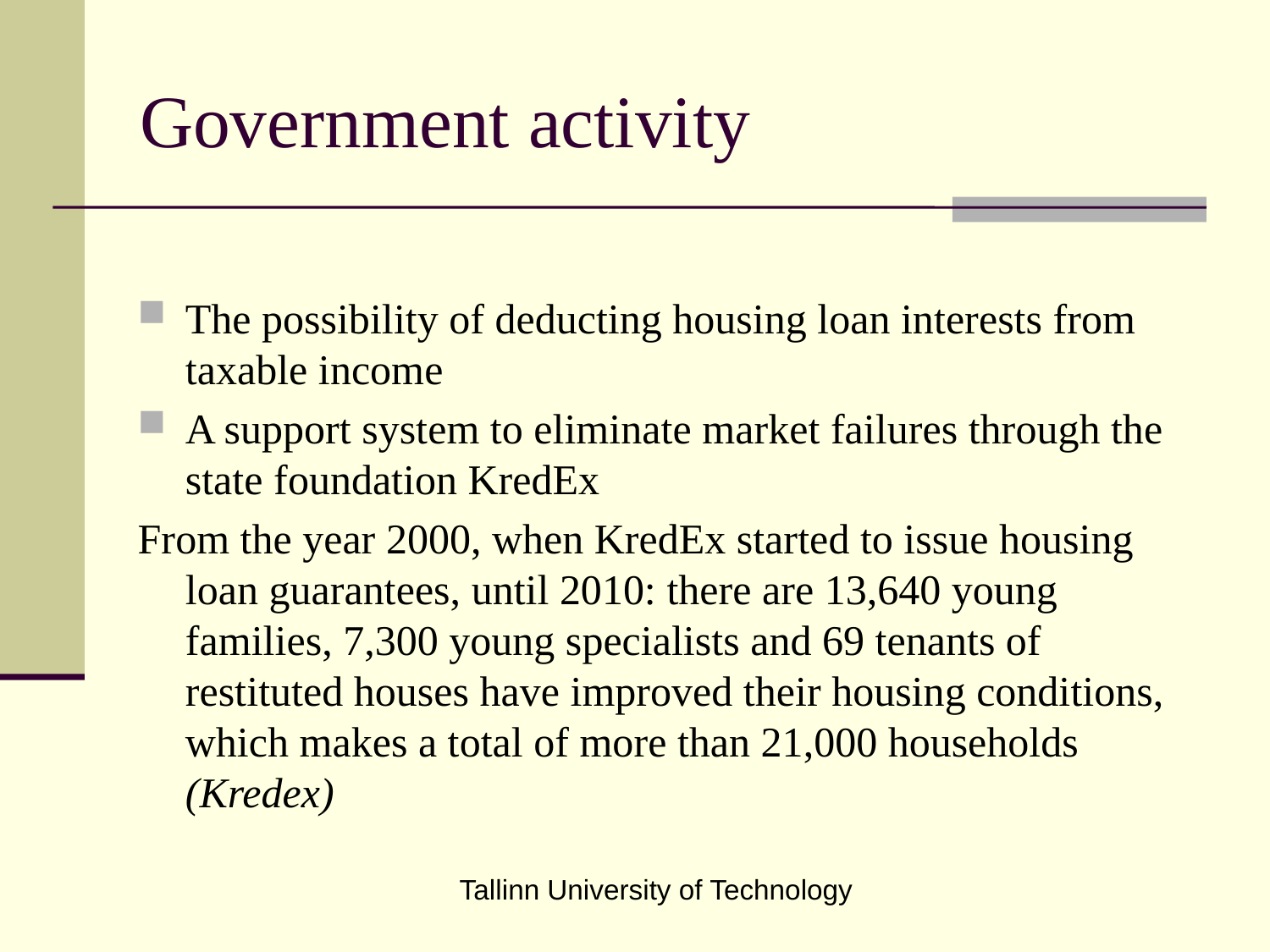

# Government activity

The possibility of deducting housing loan interests from taxable income
A support system to eliminate market failures through the state foundation KredEx
From the year 2000, when KredEx started to issue housing loan guarantees, until 2010: there are 13,640 young families, 7,300 young specialists and 69 tenants of restituted houses have improved their housing conditions, which makes a total of more than 21,000 households (Kredex)
Tallinn University of Technology